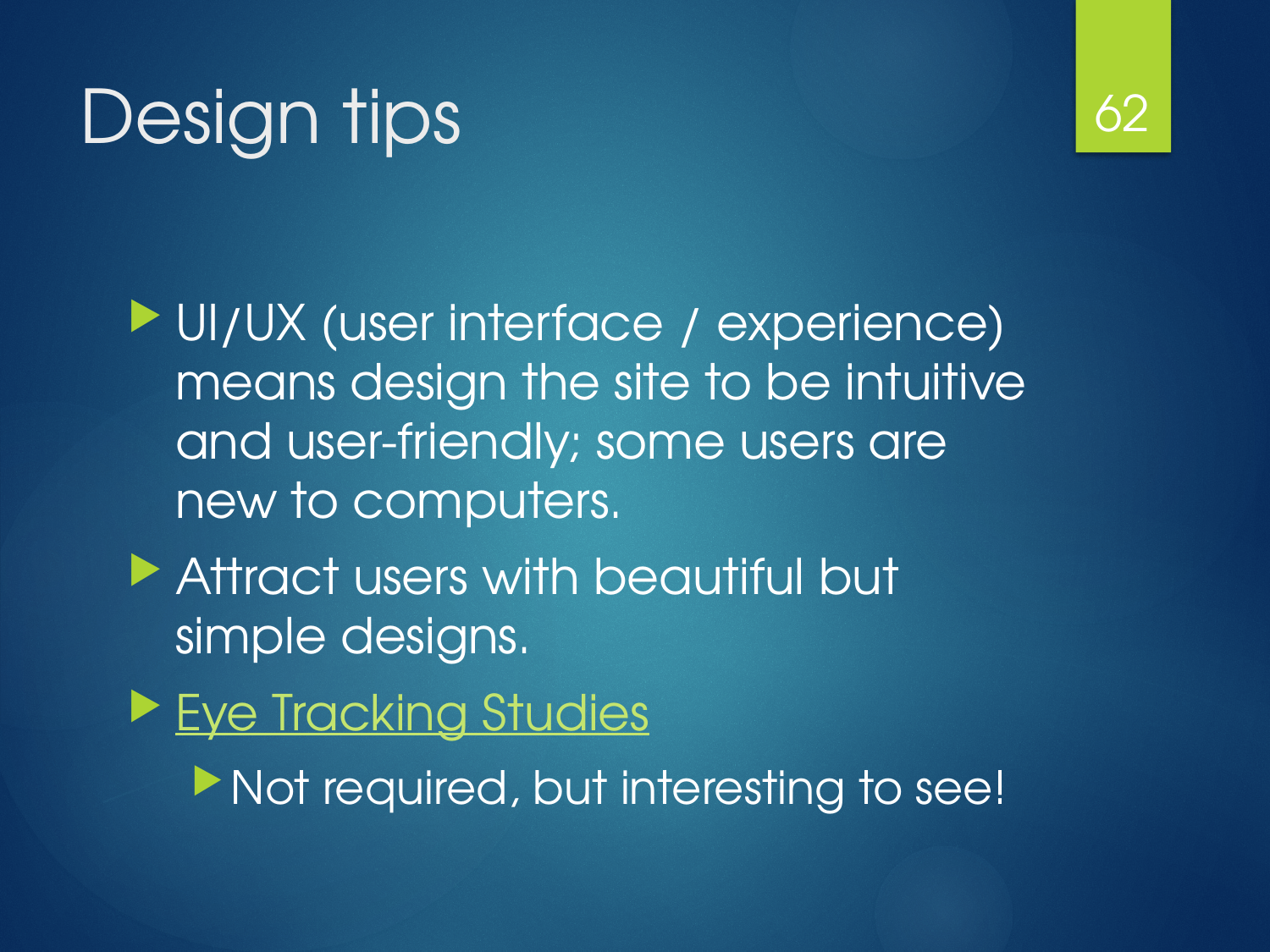

62
# Design tips
UI/UX (user interface / experience) means design the site to be intuitive and user-friendly; some users are new to computers.
Attract users with beautiful but simple designs.
Eye Tracking Studies
Not required, but interesting to see!